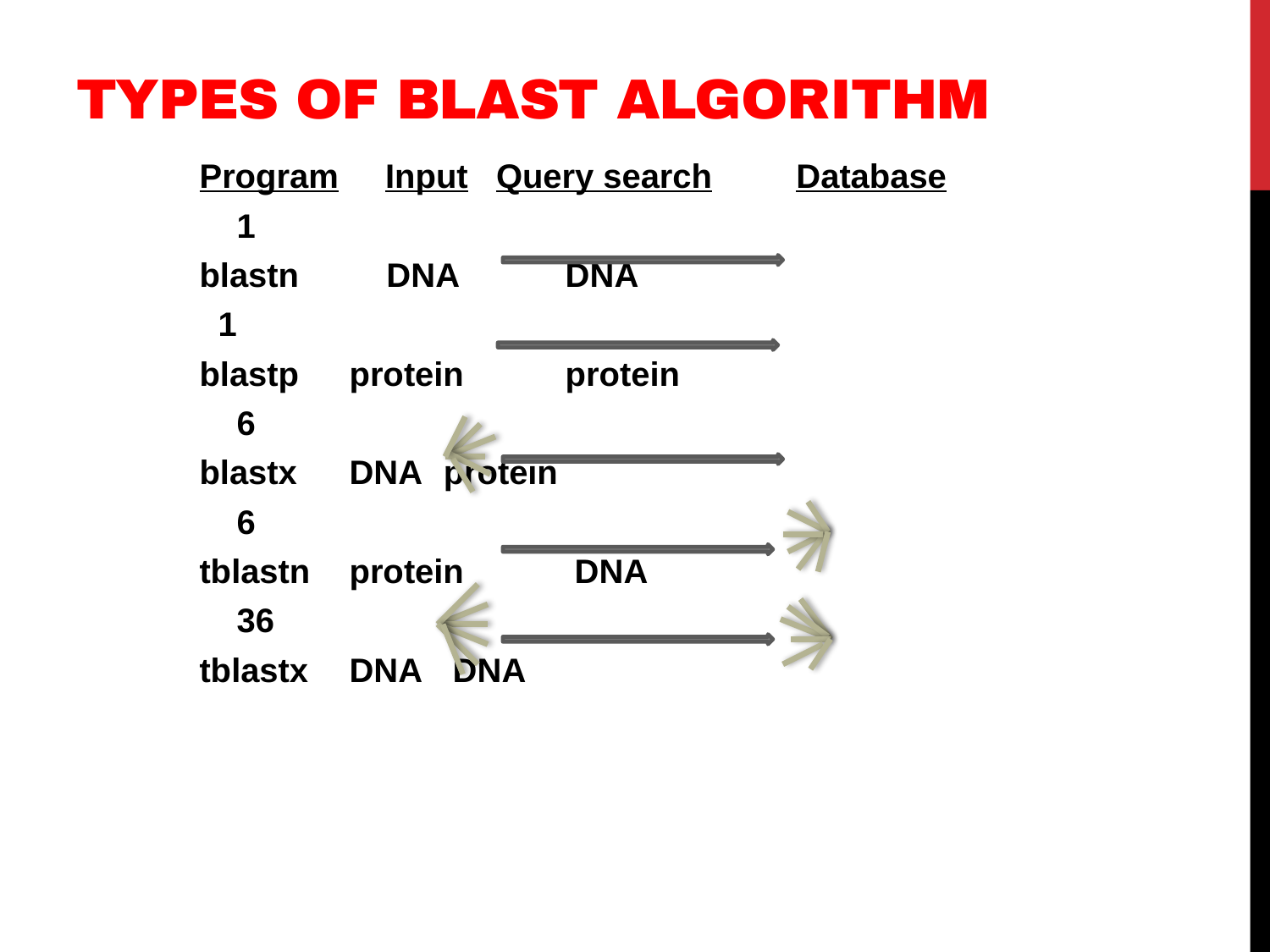

# TYPES OF BLAST ALGORITHM
	Program     Input   Query search         Database
				    1
	blastn	       DNA			DNA
				  1
	blastp	   protein			protein
				    6
	blastx	   DNA				protein
				    6
	tblastn	   protein			 DNA
				    36
	tblastx	   DNA				 DNA